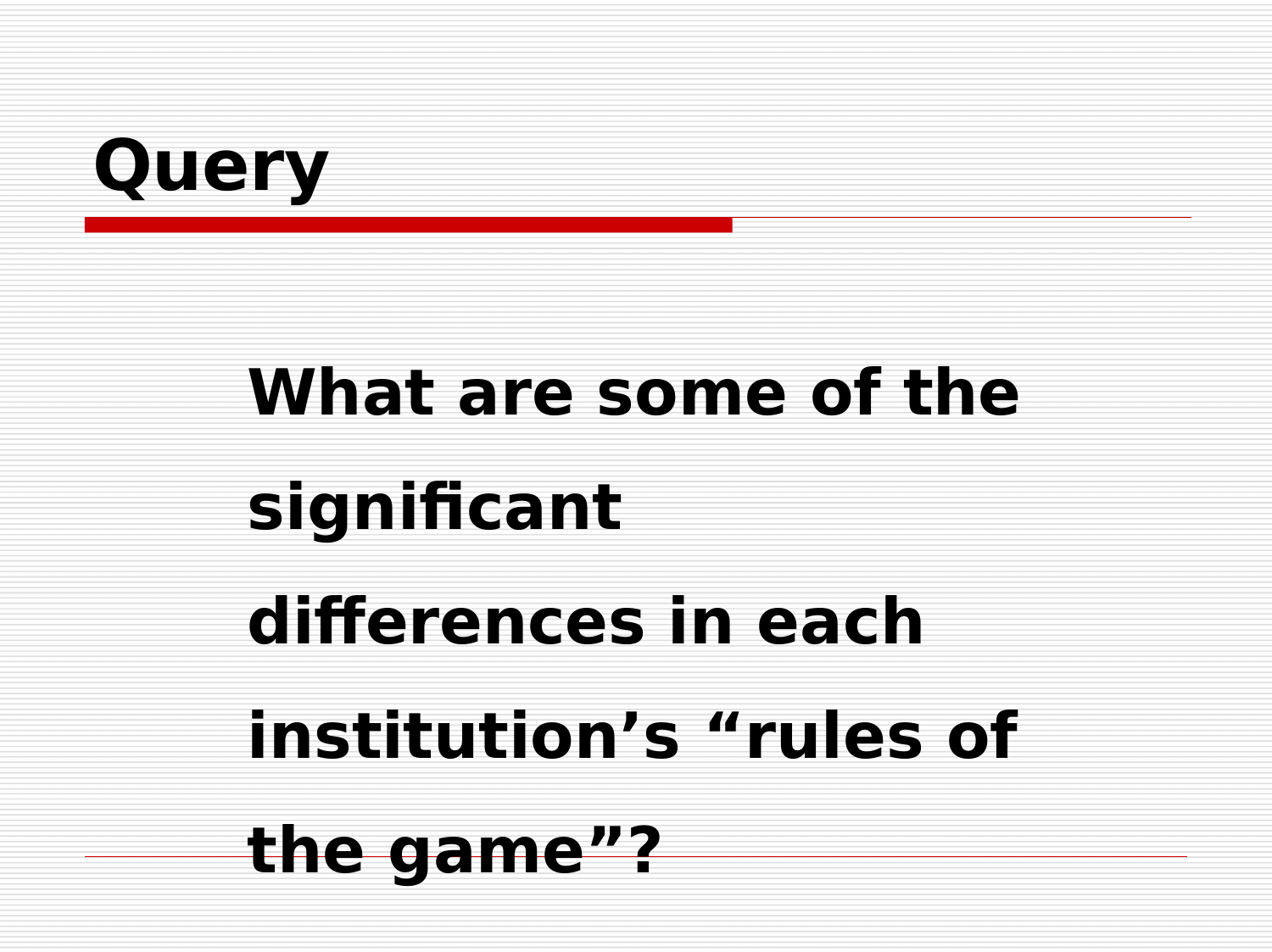

# Query
What are some of the significant differences in each institution’s “rules of the game”?